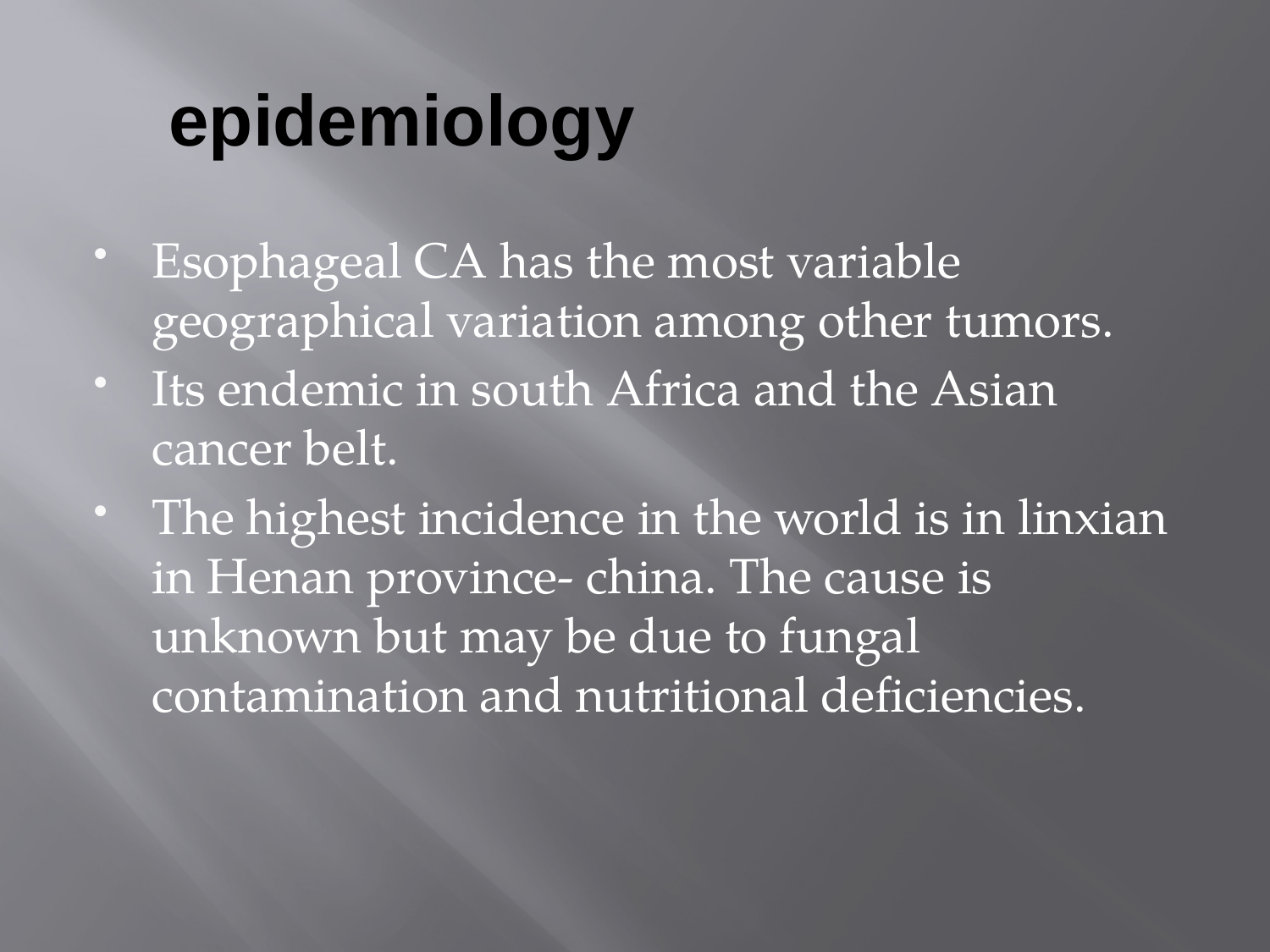

# epidemiology
Esophageal CA has the most variable geographical variation among other tumors.
Its endemic in south Africa and the Asian cancer belt.
The highest incidence in the world is in linxian in Henan province- china. The cause is unknown but may be due to fungal contamination and nutritional deficiencies.